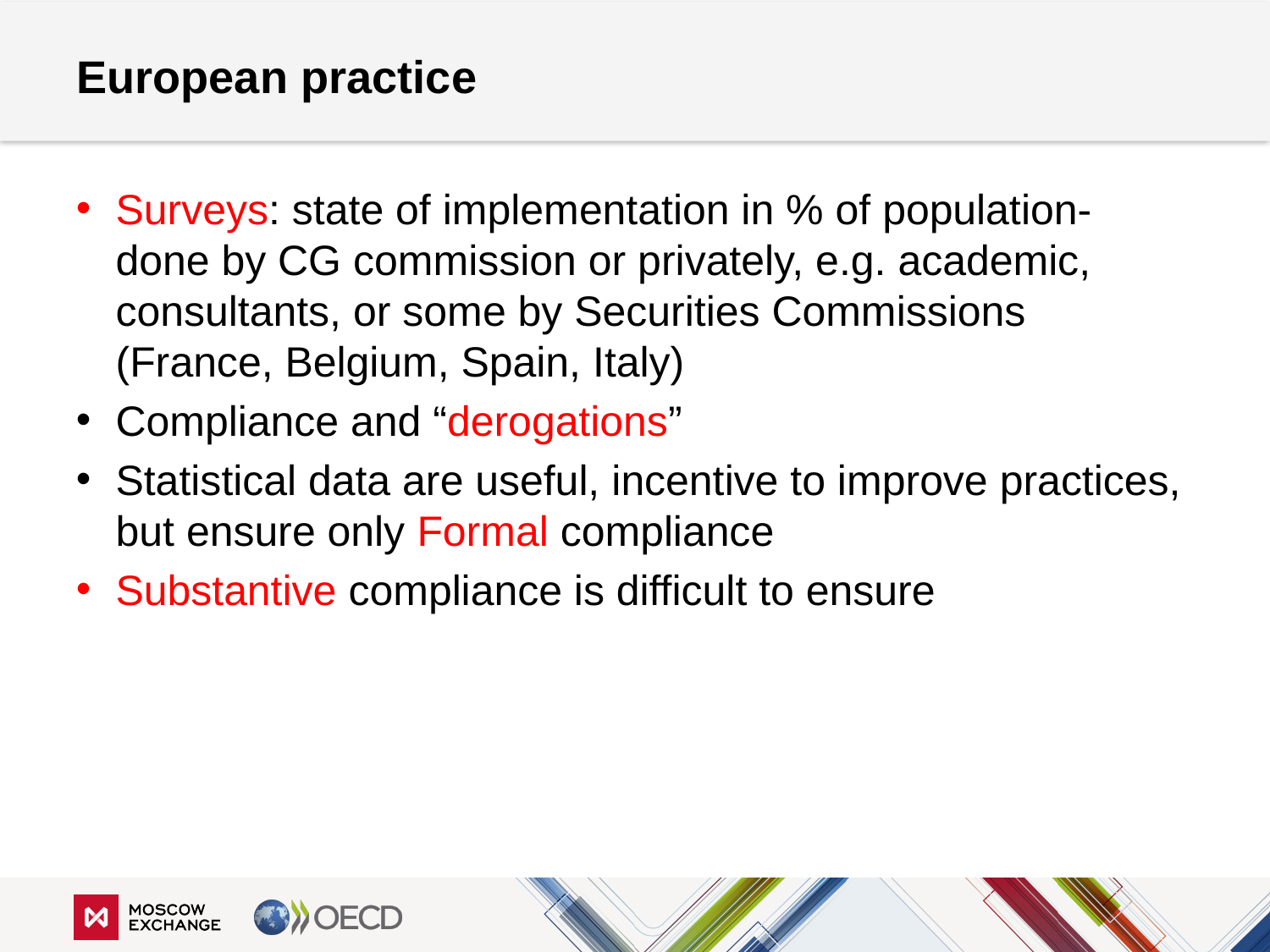

# European practice
Surveys: state of implementation in % of population- done by CG commission or privately, e.g. academic, consultants, or some by Securities Commissions (France, Belgium, Spain, Italy)
Compliance and “derogations”
Statistical data are useful, incentive to improve practices, but ensure only Formal compliance
Substantive compliance is difficult to ensure